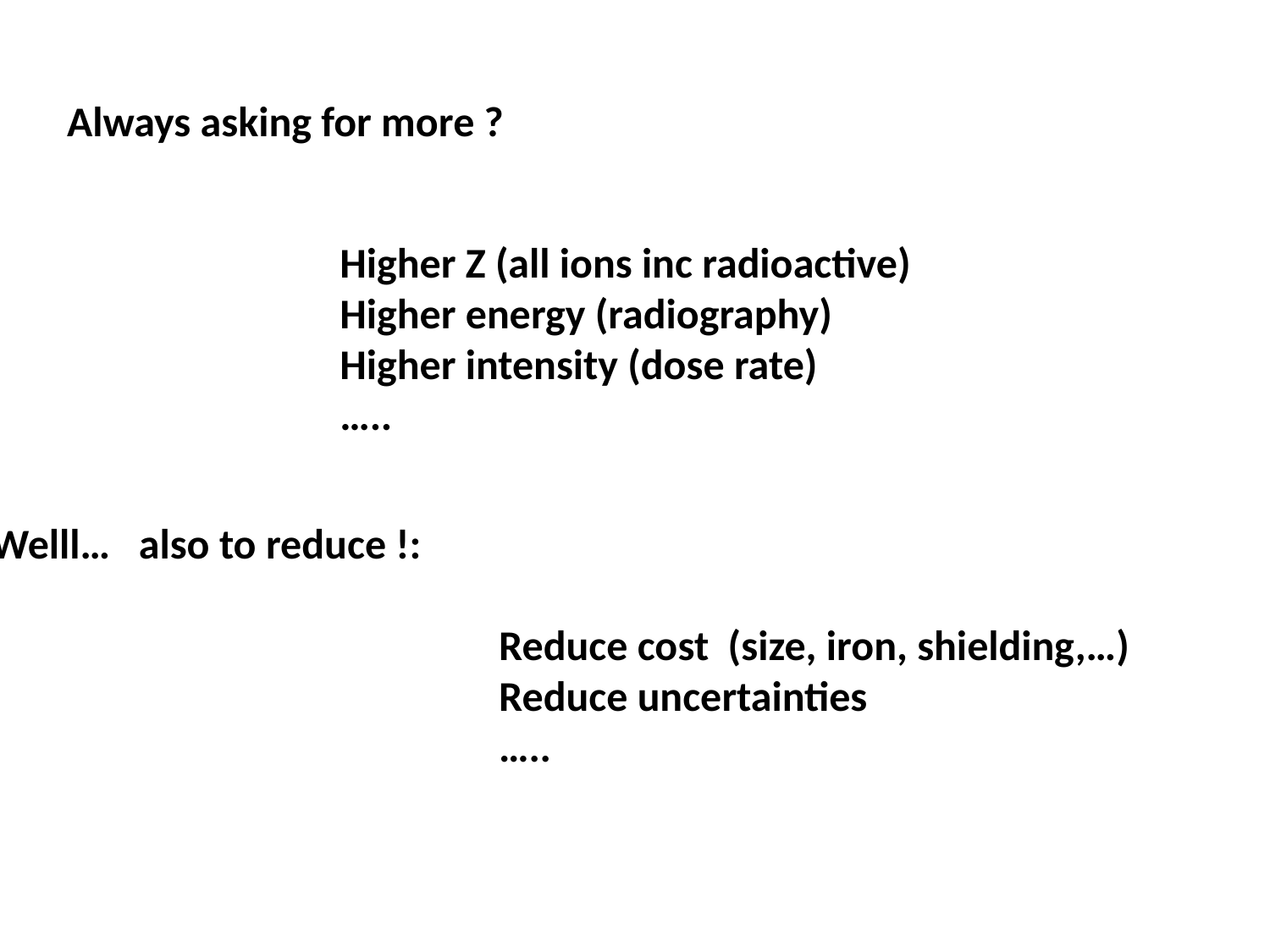

Always asking for more ?
Higher Z (all ions inc radioactive)
Higher energy (radiography)
Higher intensity (dose rate)
…..
Welll…   also to reduce !:

				Reduce cost  (size, iron, shielding,…)
				Reduce uncertainties
				…..